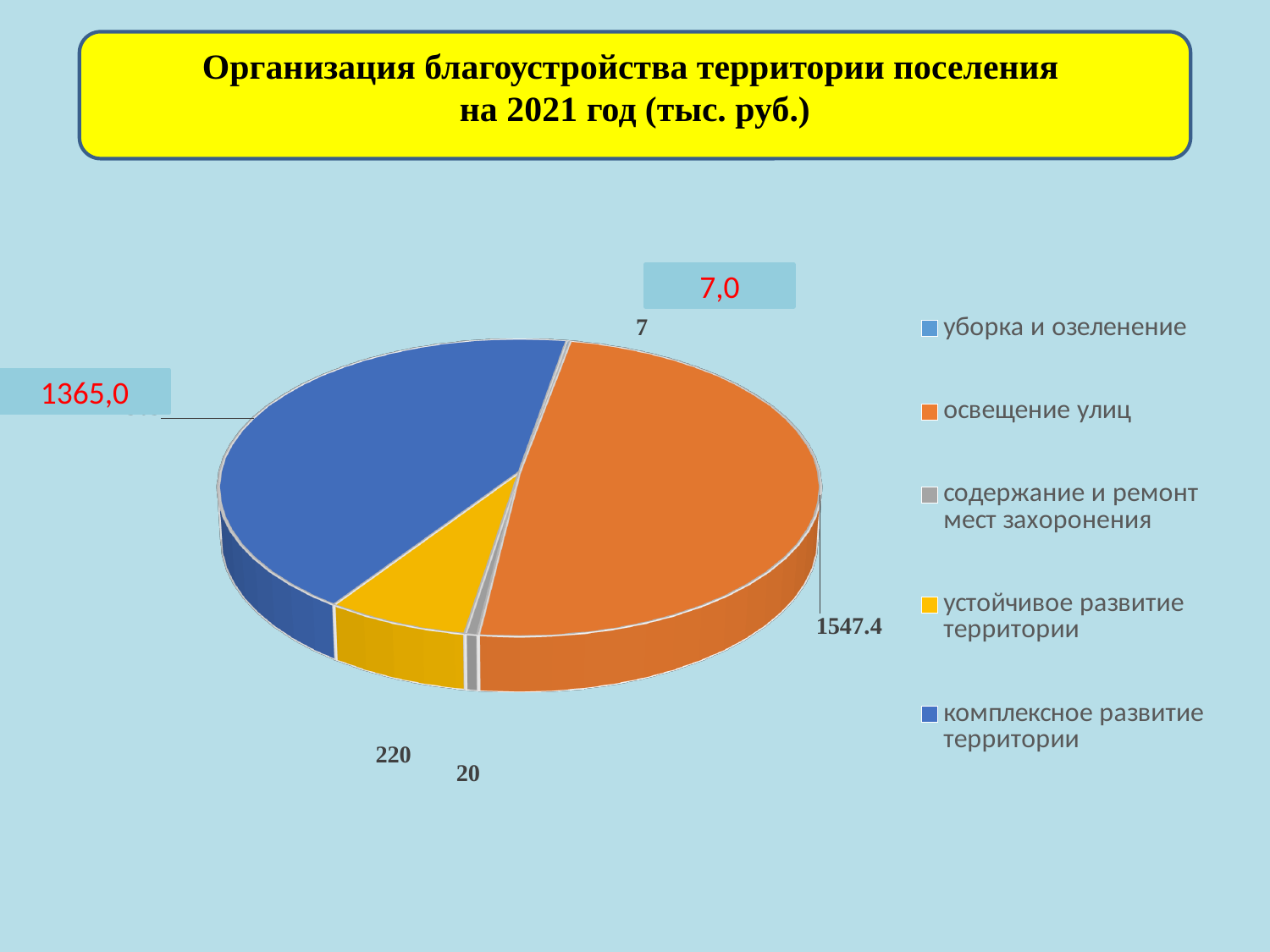

Организация благоустройства территории поселения
на 2021 год (тыс. руб.)

[unsupported chart]

7,0
1365,0